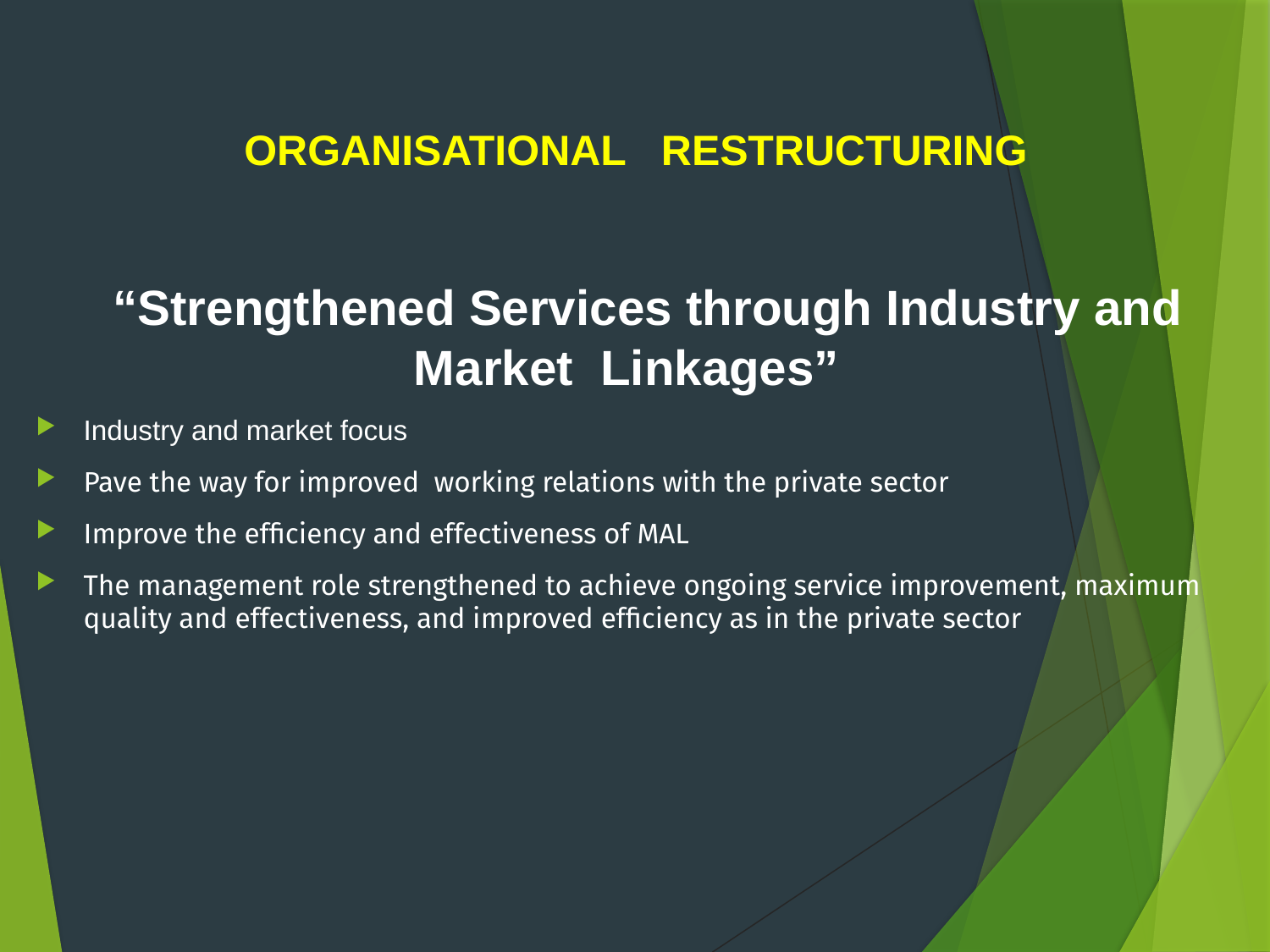

ORGANISATIONAL   RESTRUCTURING

“Strengthened Services through Industry and Market  Linkages”
Industry and market focus
Pave the way for improved  working relations with the private sector
Improve the efficiency and effectiveness of MAL
The management role strengthened to achieve ongoing service improvement, maximum quality and effectiveness, and improved efficiency as in the private sector